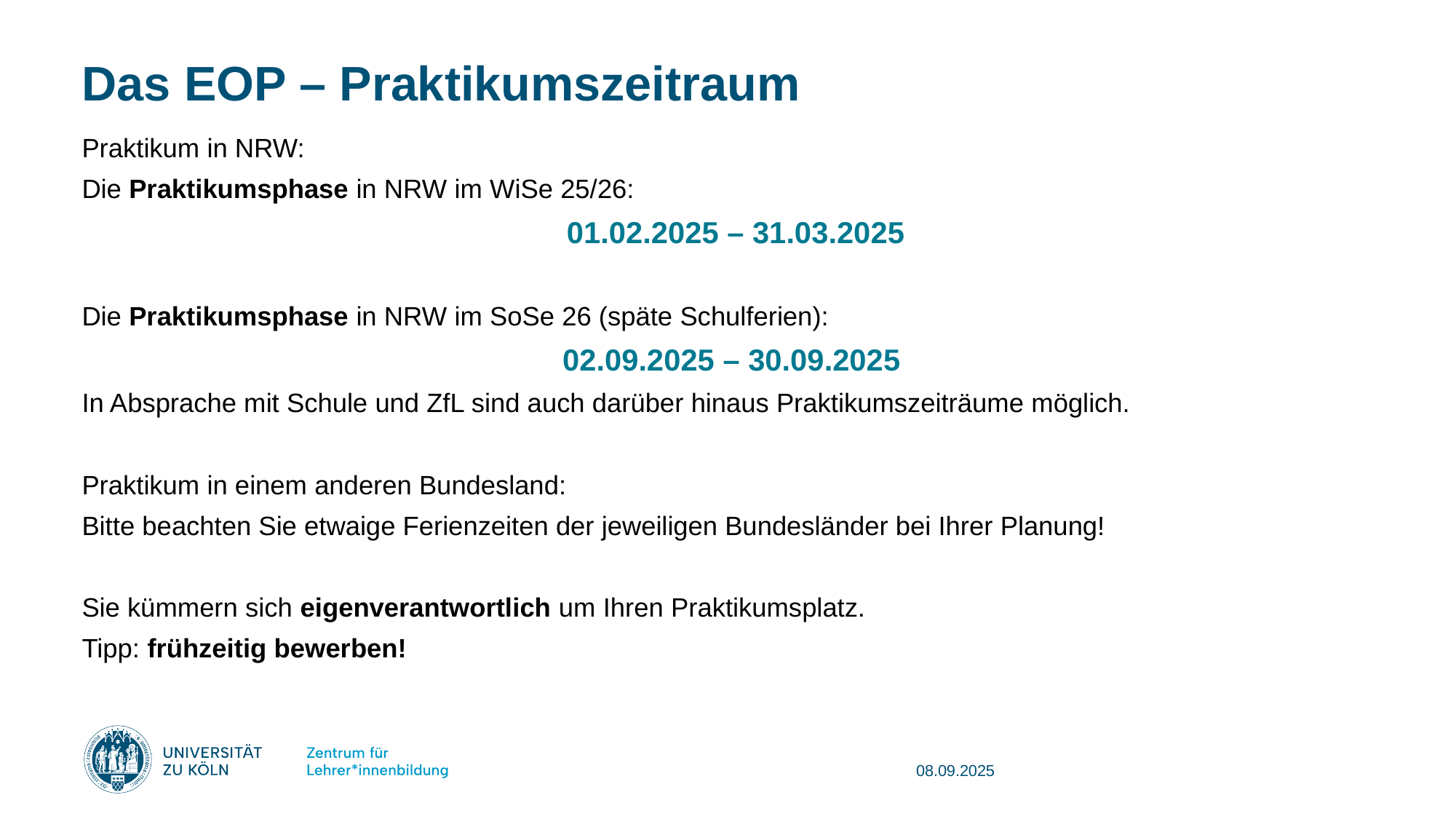

# Das EOP – Praktikumszeitraum
Praktikum in NRW:
Die Praktikumsphase in NRW im WiSe 25/26:
01.02.2025 – 31.03.2025

Die Praktikumsphase in NRW im SoSe 26 (späte Schulferien):
02.09.2025 – 30.09.2025
In Absprache mit Schule und ZfL sind auch darüber hinaus Praktikumszeiträume möglich.

Praktikum in einem anderen Bundesland:
Bitte beachten Sie etwaige Ferienzeiten der jeweiligen Bundesländer bei Ihrer Planung!

Sie kümmern sich eigenverantwortlich um Ihren Praktikumsplatz.
Tipp: frühzeitig bewerben!

08.09.2025